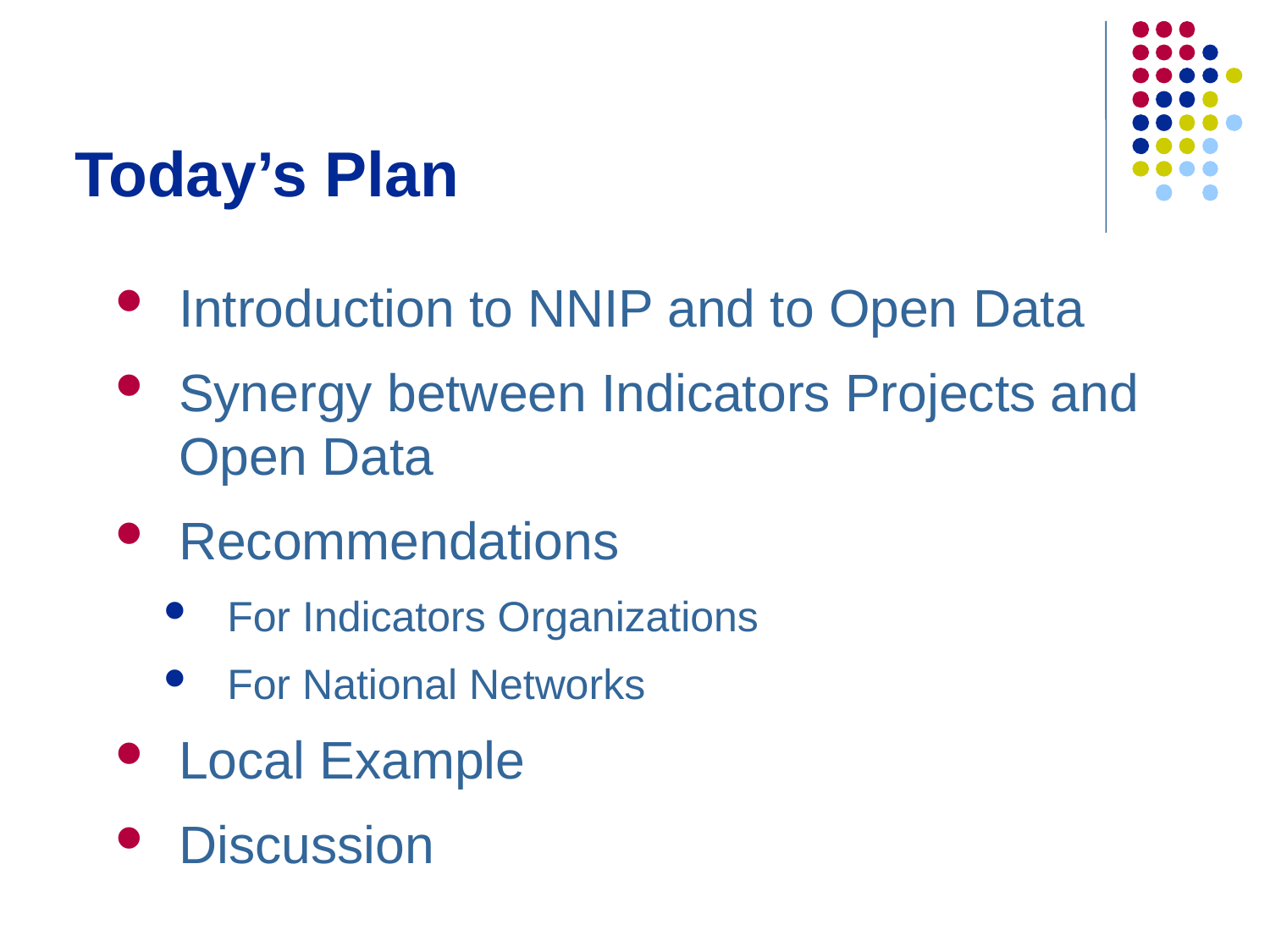

# Today’s Plan
Introduction to NNIP and to Open Data
Synergy between Indicators Projects and Open Data
Recommendations
For Indicators Organizations
For National Networks
Local Example
Discussion